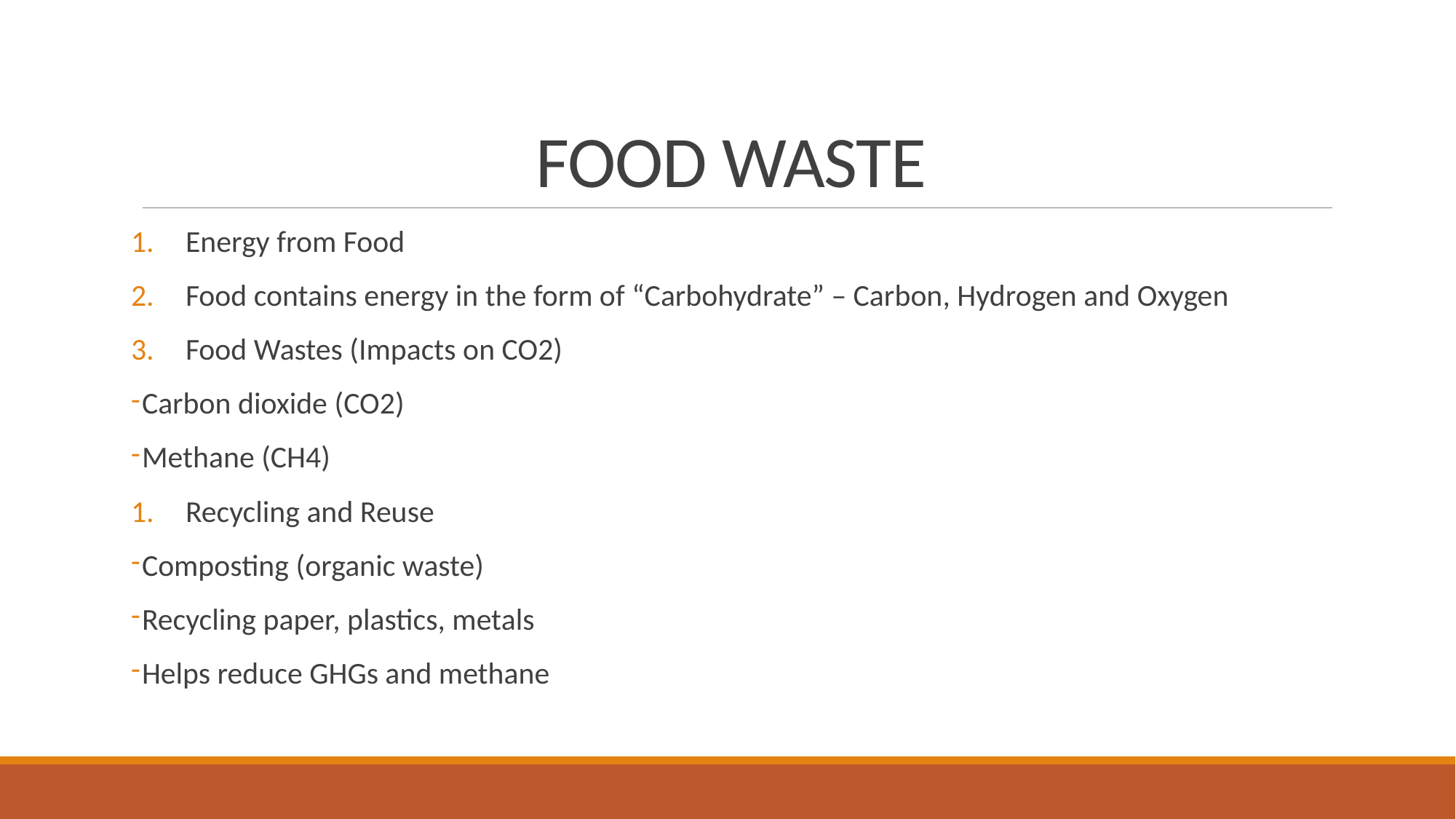

# FOOD WASTE
Energy from Food
Food contains energy in the form of “Carbohydrate” – Carbon, Hydrogen and Oxygen
Food Wastes (Impacts on CO2)
Carbon dioxide (CO2)
Methane (CH4)
Recycling and Reuse
Composting (organic waste)
Recycling paper, plastics, metals
Helps reduce GHGs and methane